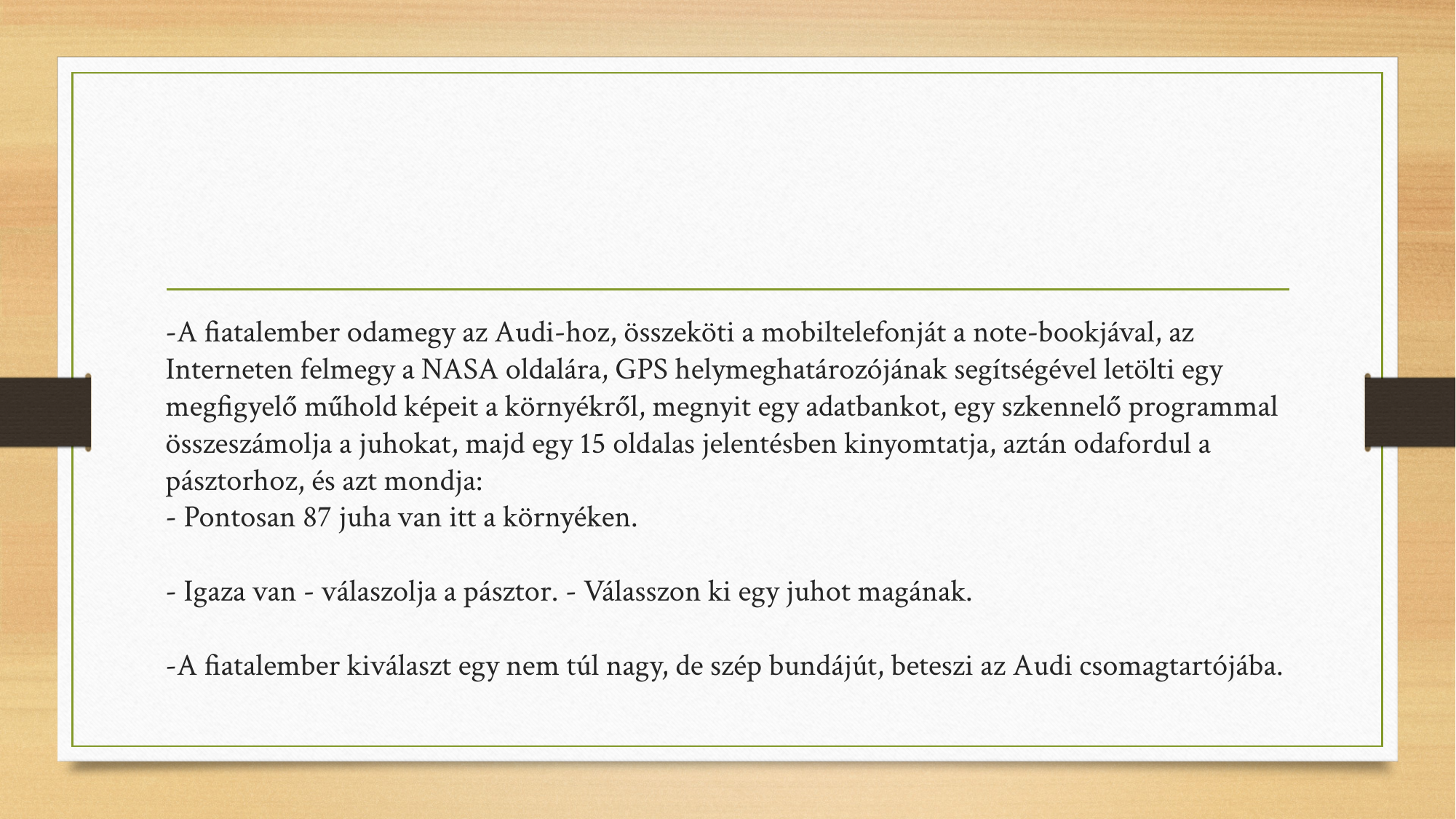

#
-A fiatalember odamegy az Audi-hoz, összeköti a mobiltelefonját a note-bookjával, az Interneten felmegy a NASA oldalára, GPS helymeghatározójának segítségével letölti egy megfigyelő műhold képeit a környékről, megnyit egy adatbankot, egy szkennelő programmal összeszámolja a juhokat, majd egy 15 oldalas jelentésben kinyomtatja, aztán odafordul a pásztorhoz, és azt mondja:
- Pontosan 87 juha van itt a környéken.
- Igaza van - válaszolja a pásztor. - Válasszon ki egy juhot magának.
-A fiatalember kiválaszt egy nem túl nagy, de szép bundájút, beteszi az Audi csomagtartójába.